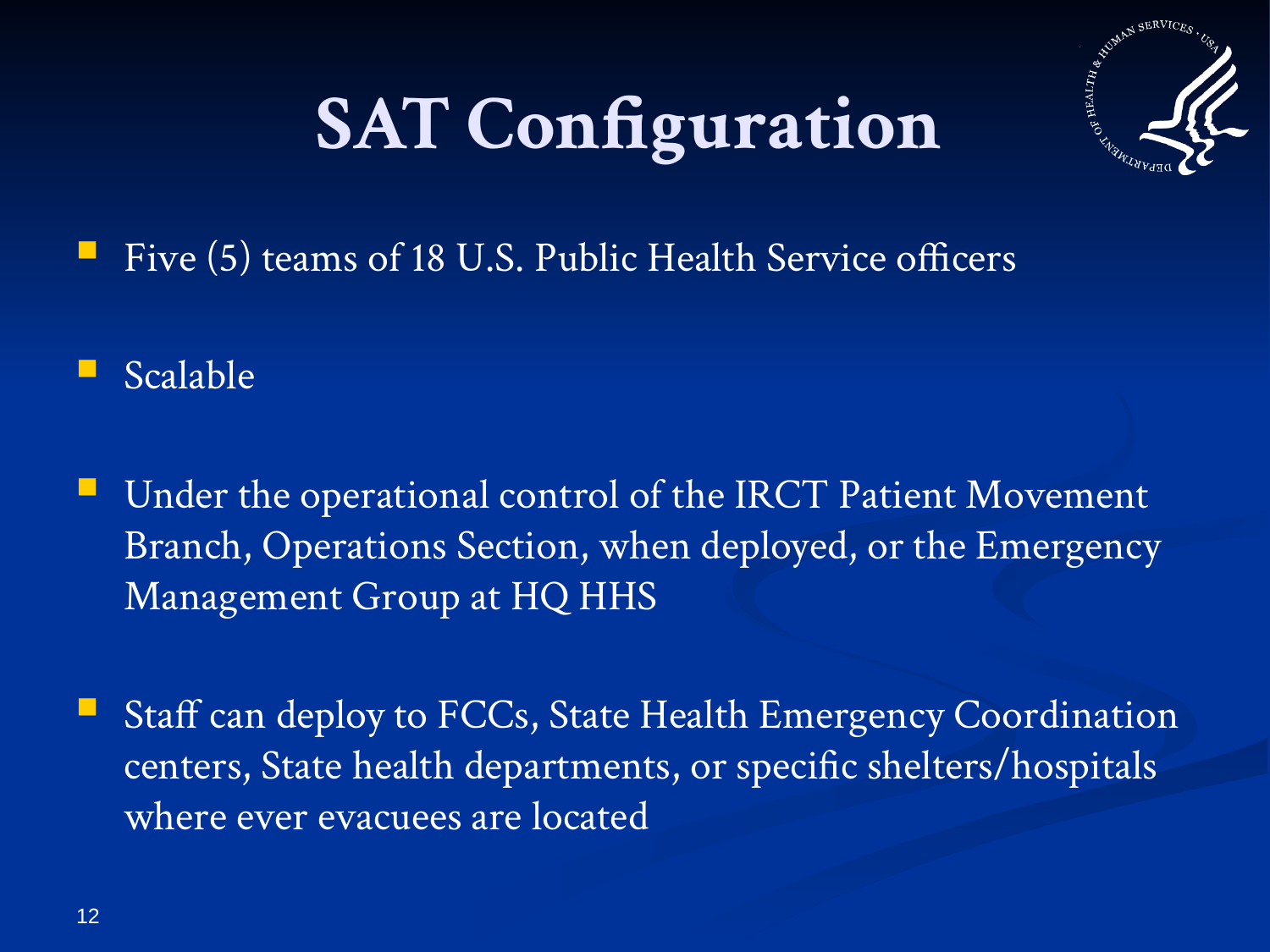

# SAT Configuration
Five (5) teams of 18 U.S. Public Health Service officers

Scalable

Under the operational control of the IRCT Patient Movement Branch, Operations Section, when deployed, or the Emergency Management Group at HQ HHS

Staff can deploy to FCCs, State Health Emergency Coordination centers, State health departments, or specific shelters/hospitals where ever evacuees are located

12